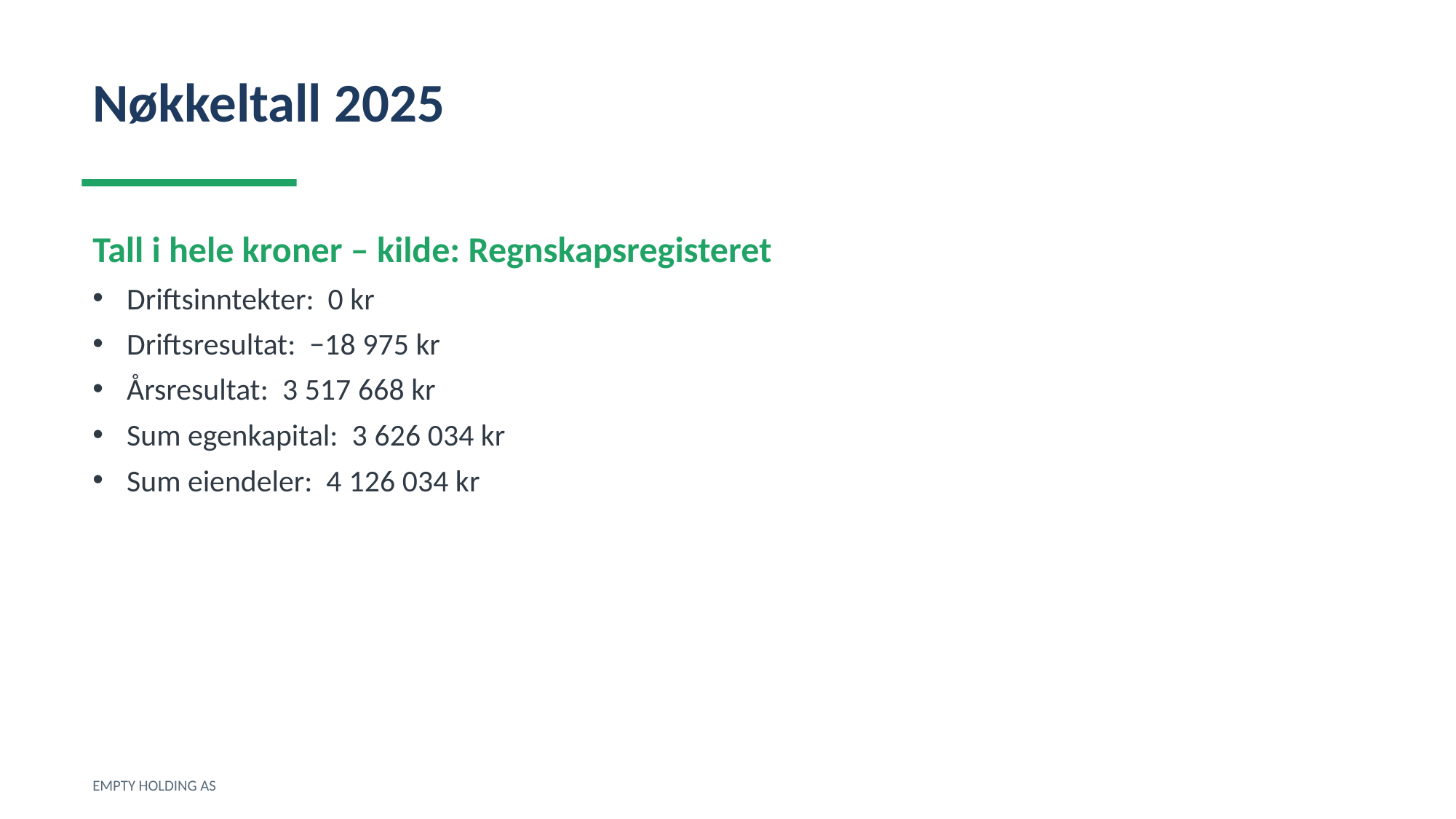

Nøkkeltall 2025

Tall i hele kroner – kilde: Regnskapsregisteret
Driftsinntekter:  0 kr
Driftsresultat:  −18 975 kr
Årsresultat:  3 517 668 kr
Sum egenkapital:  3 626 034 kr
Sum eiendeler:  4 126 034 kr
EMPTY HOLDING AS